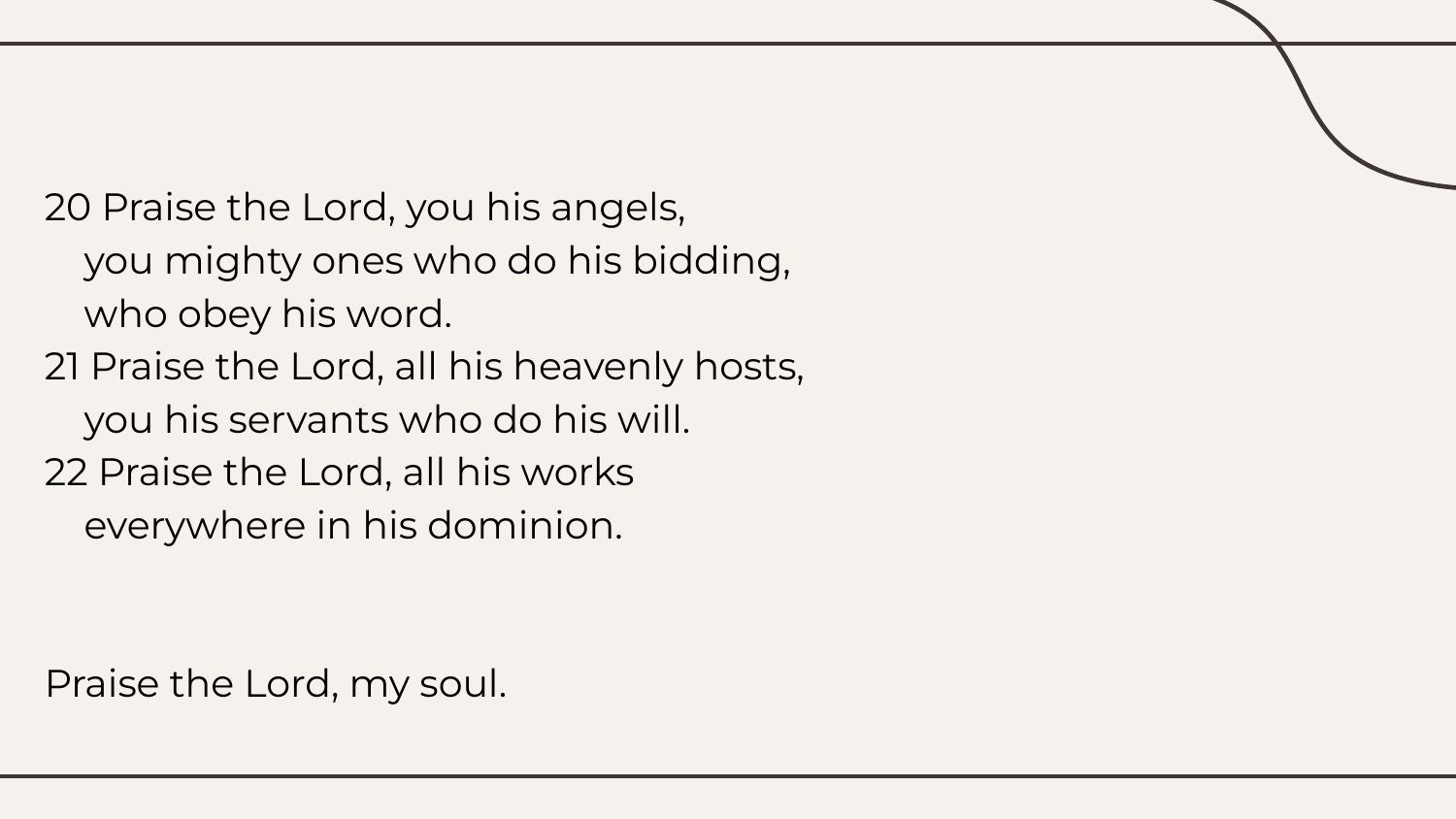

20 Praise the Lord, you his angels,
    you mighty ones who do his bidding,
    who obey his word.
21 Praise the Lord, all his heavenly hosts,
    you his servants who do his will.
22 Praise the Lord, all his works
    everywhere in his dominion.

Praise the Lord, my soul.